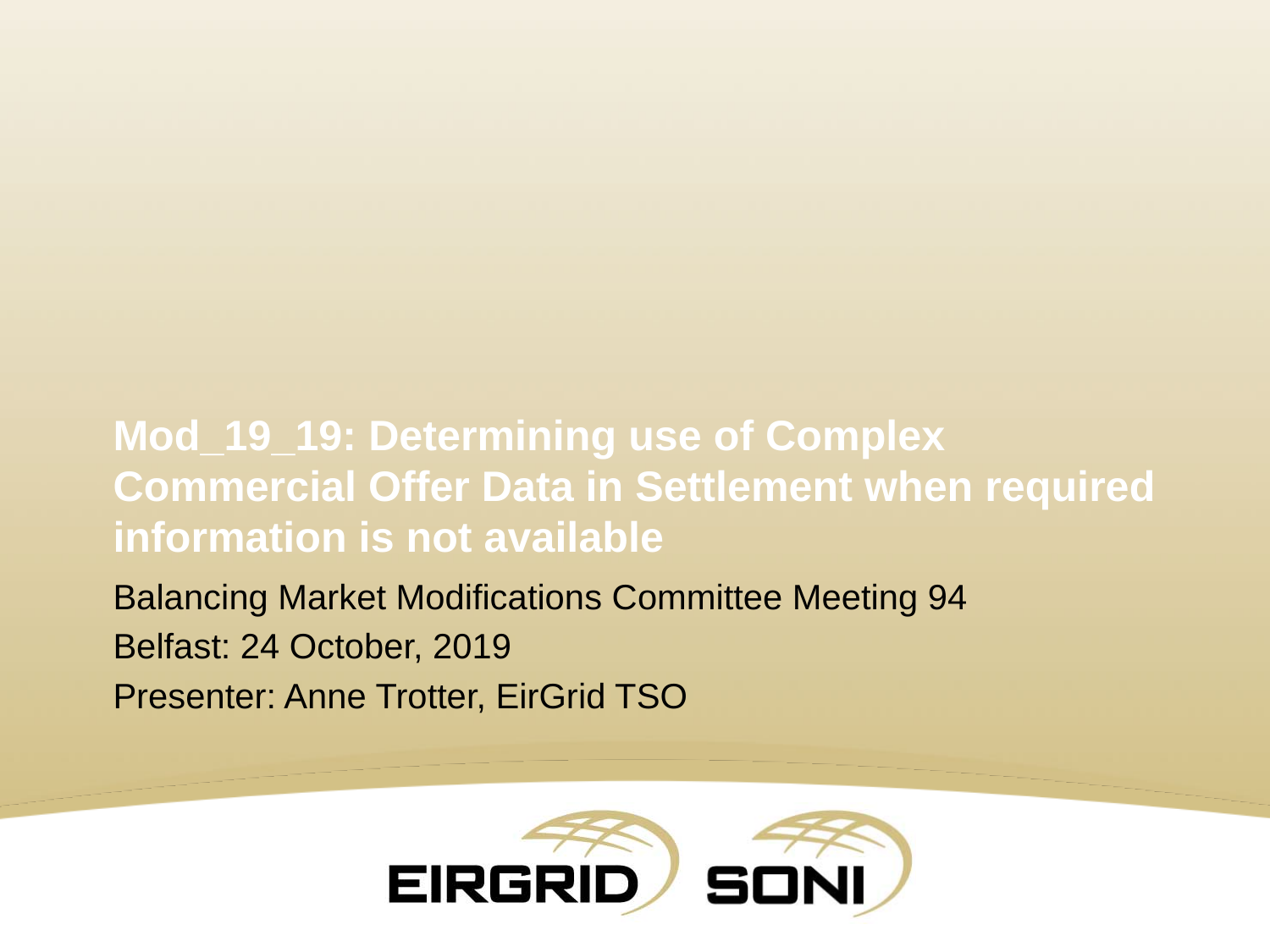

Mod_19_19: Determining use of Complex Commercial Offer Data in Settlement when required information is not available
Balancing Market Modifications Committee Meeting 94
Belfast: 24 October, 2019
Presenter: Anne Trotter, EirGrid TSO